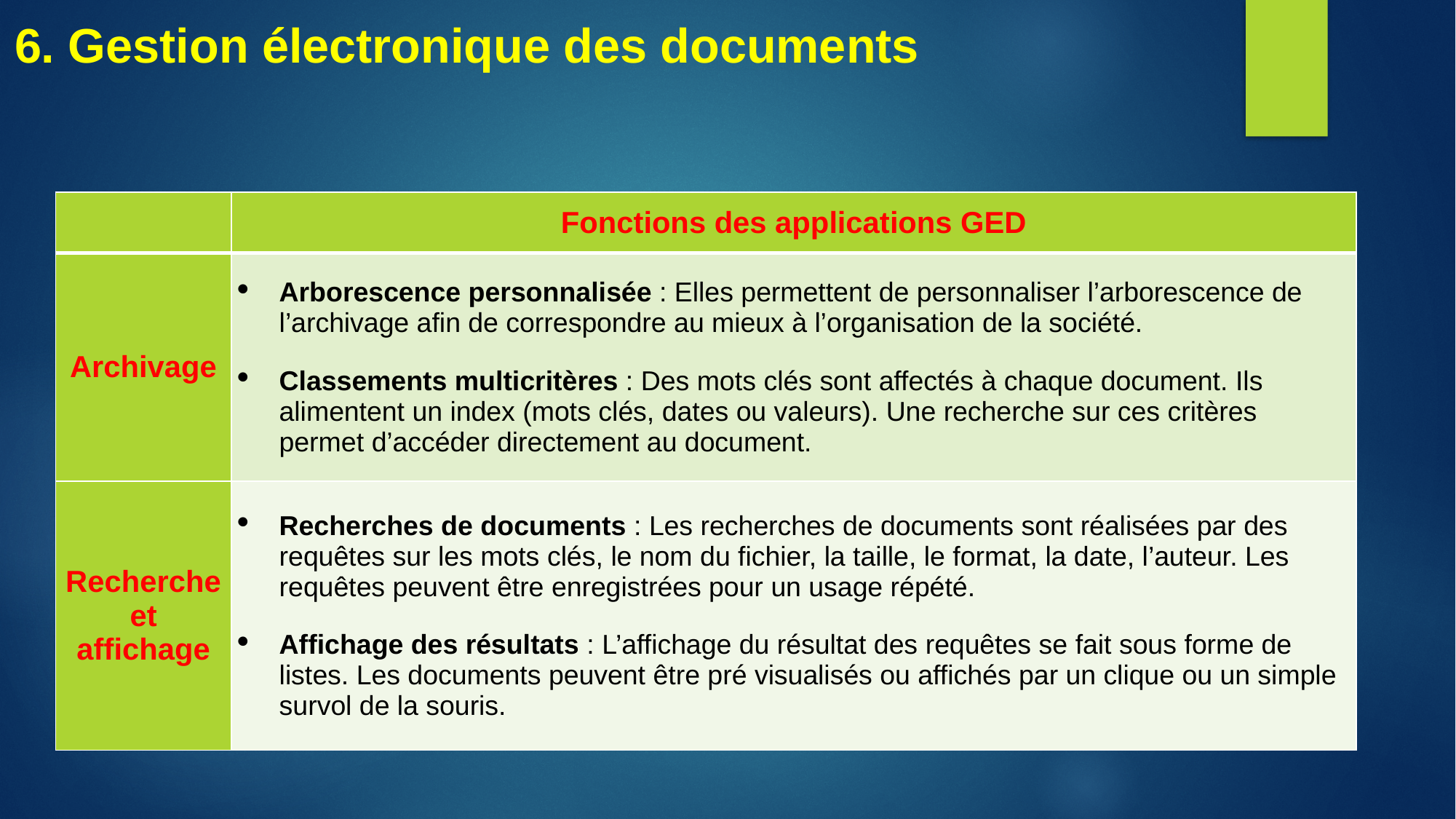

6. Gestion électronique des documents
|  | Fonctions des applications GED |
| --- | --- |
| Archivage | Arborescence personnalisée : Elles permettent de personnaliser l’arborescence de l’archivage afin de correspondre au mieux à l’organisation de la société. Classements multicritères : Des mots clés sont affectés à chaque document. Ils alimentent un index (mots clés, dates ou valeurs). Une recherche sur ces critères permet d’accéder directement au document. |
| Recherche et affichage | Recherches de documents : Les recherches de documents sont réalisées par des requêtes sur les mots clés, le nom du fichier, la taille, le format, la date, l’auteur. Les requêtes peuvent être enregistrées pour un usage répété. Affichage des résultats : L’affichage du résultat des requêtes se fait sous forme de listes. Les documents peuvent être pré visualisés ou affichés par un clique ou un simple survol de la souris. |